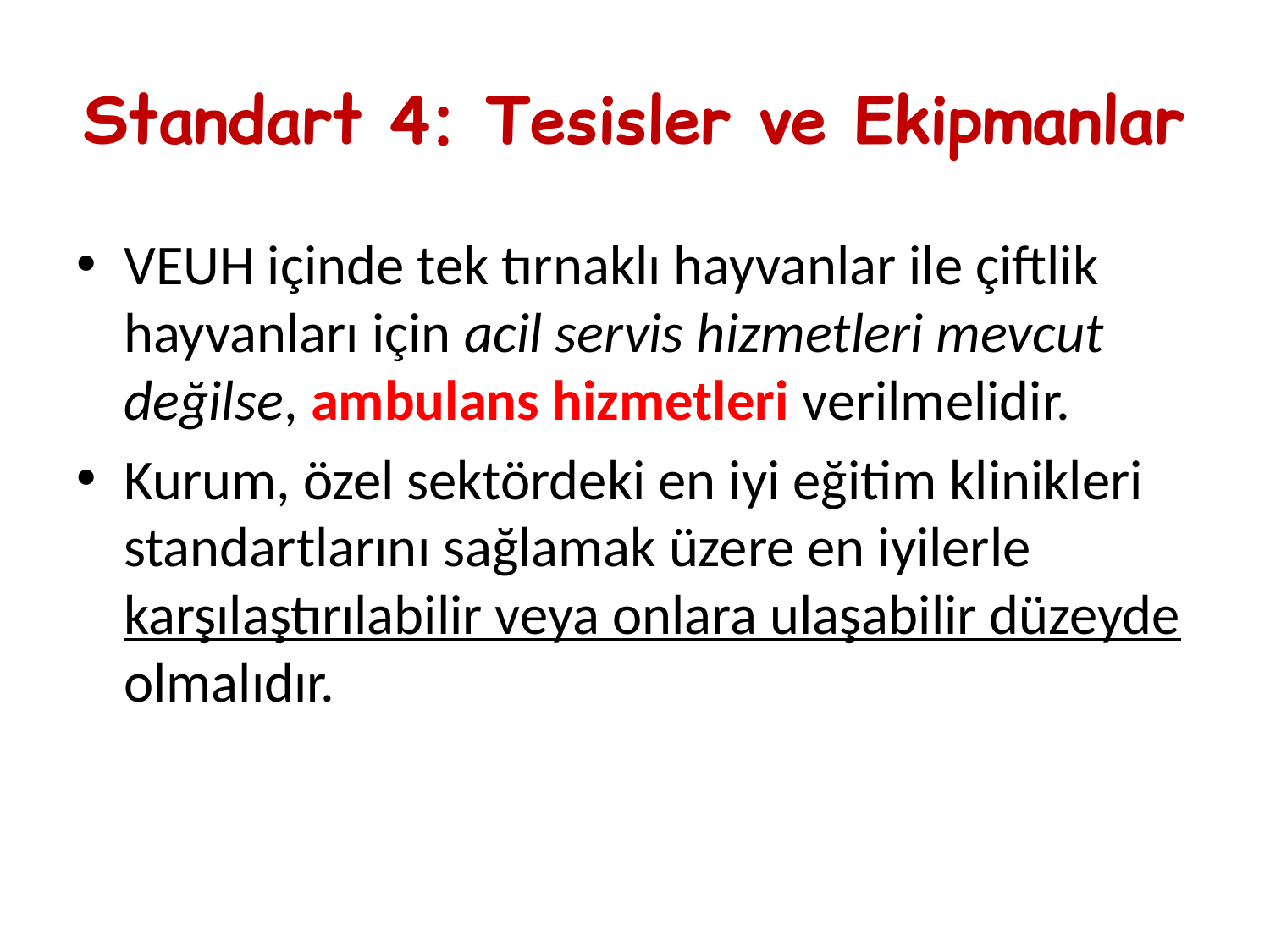

# Standart 4: Tesisler ve Ekipmanlar
VEUH içinde tek tırnaklı hayvanlar ile çiftlik hayvanları için acil servis hizmetleri mevcut değilse, ambulans hizmetleri verilmelidir.
Kurum, özel sektördeki en iyi eğitim klinikleri standartlarını sağlamak üzere en iyilerle karşılaştırılabilir veya onlara ulaşabilir düzeyde olmalıdır.